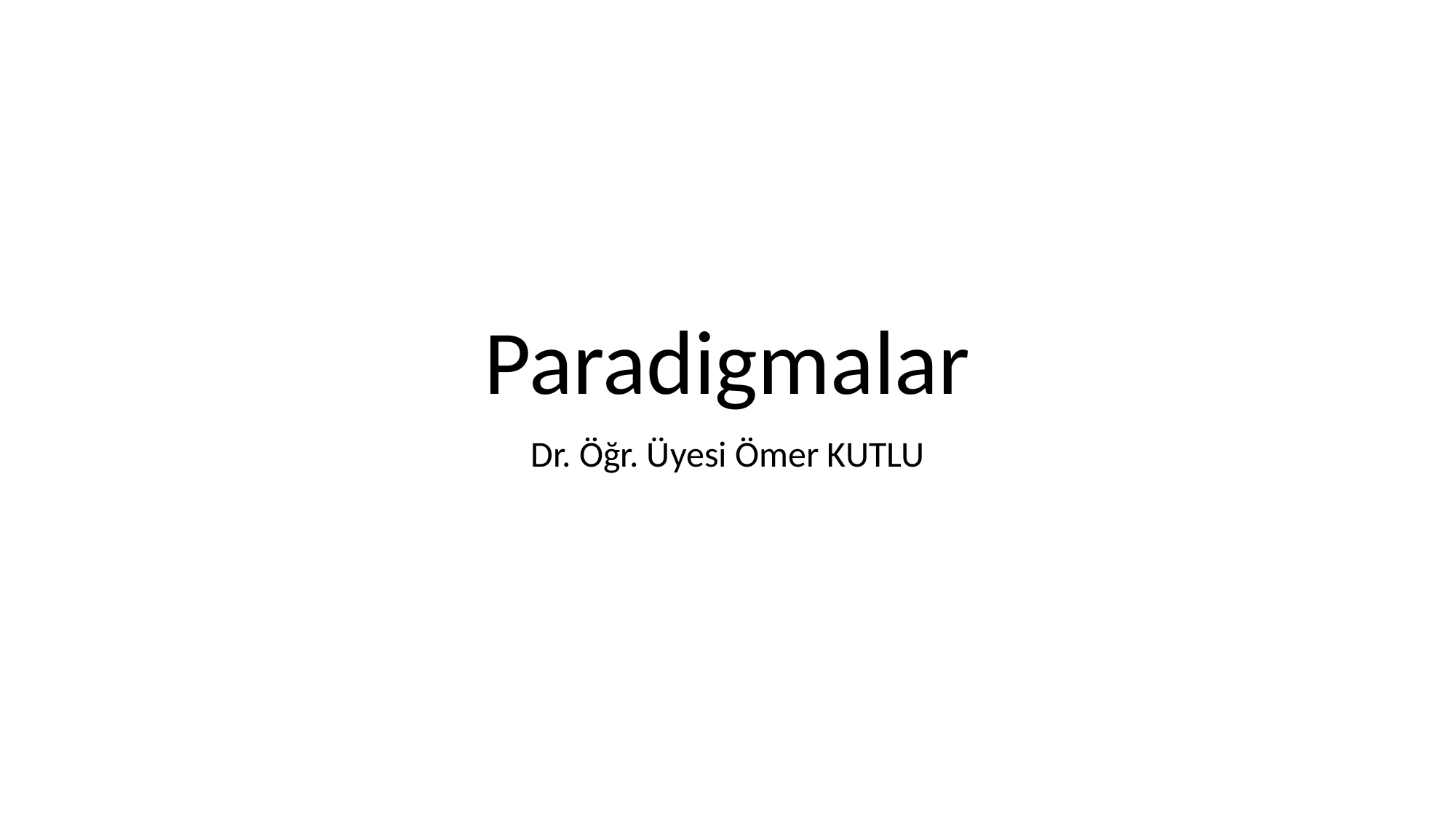

# Paradigmalar
Dr. Öğr. Üyesi Ömer KUTLU